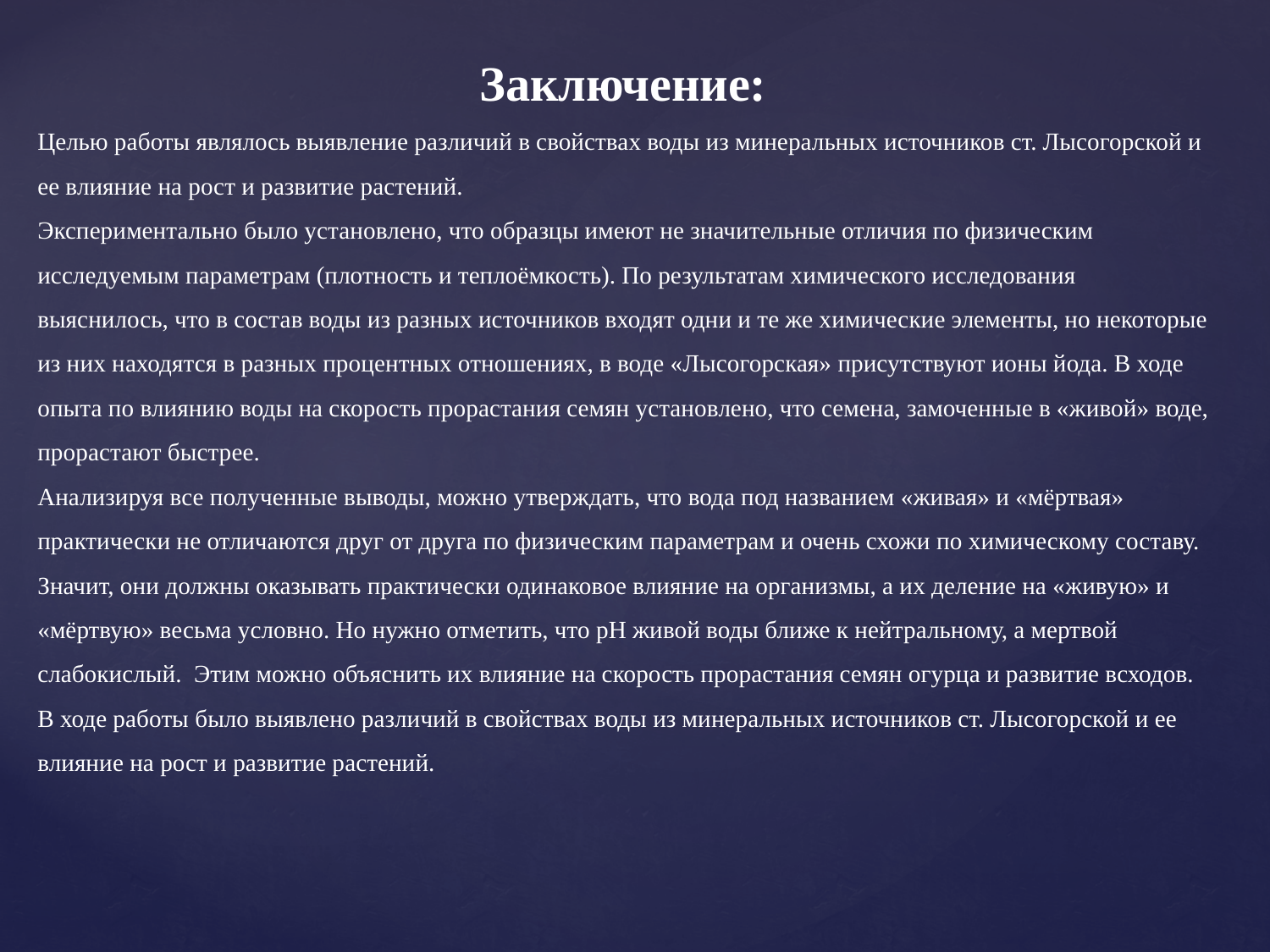

# Заключение: Целью работы являлось выявление различий в свойствах воды из минеральных источников ст. Лысогорской и ее влияние на рост и развитие растений. Экспериментально было установлено, что образцы имеют не значительные отличия по физическим исследуемым параметрам (плотность и теплоёмкость). По результатам химического исследования выяснилось, что в состав воды из разных источников входят одни и те же химические элементы, но некоторые из них находятся в разных процентных отношениях, в воде «Лысогорская» присутствуют ионы йода. В ходе опыта по влиянию воды на скорость прорастания семян установлено, что семена, замоченные в «живой» воде, прорастают быстрее. Анализируя все полученные выводы, можно утверждать, что вода под названием «живая» и «мёртвая» практически не отличаются друг от друга по физическим параметрам и очень схожи по химическому составу. Значит, они должны оказывать практически одинаковое влияние на организмы, а их деление на «живую» и «мёртвую» весьма условно. Но нужно отметить, что рН живой воды ближе к нейтральному, а мертвой слабокислый.  Этим можно объяснить их влияние на скорость прорастания семян огурца и развитие всходов. В ходе работы было выявлено различий в свойствах воды из минеральных источников ст. Лысогорской и ее влияние на рост и развитие растений.